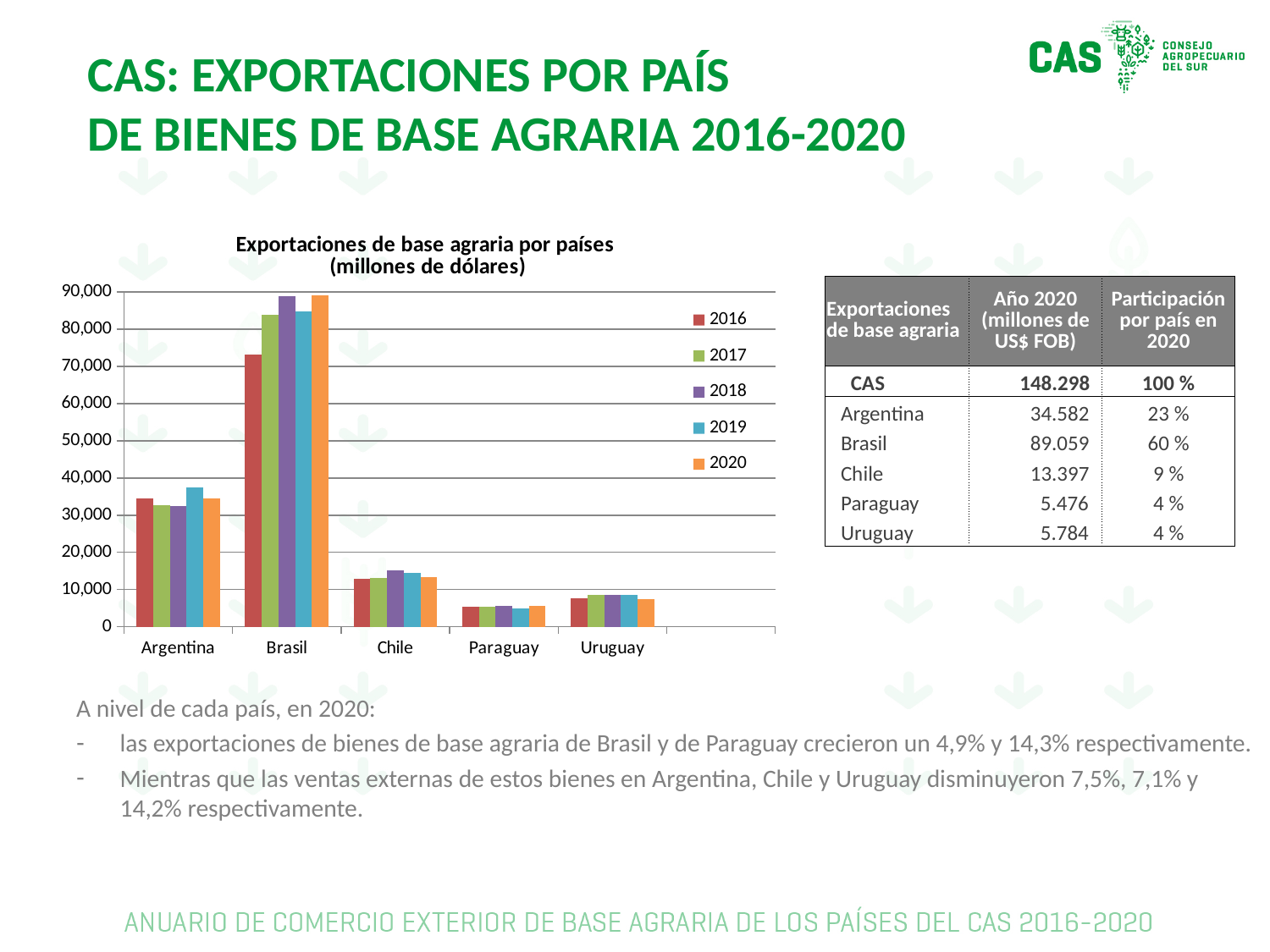

# CAS: EXPORTACIONES POR PAÍS DE BIENES DE BASE AGRARIA 2016-2020

[unsupported chart]

| Exportaciones de base agraria | Año 2020 (millones de US$ FOB) | Participación por país en 2020 |
| --- | --- | --- |
| CAS | 148.298 | 100 % |
| Argentina | 34.582 | 23 % |
| Brasil | 89.059 | 60 % |
| Chile | 13.397 | 9 % |
| Paraguay | 5.476 | 4 % |
| Uruguay | 5.784 | 4 % |
A nivel de cada país, en 2020:
las exportaciones de bienes de base agraria de Brasil y de Paraguay crecieron un 4,9% y 14,3% respectivamente.
Mientras que las ventas externas de estos bienes en Argentina, Chile y Uruguay disminuyeron 7,5%, 7,1% y 14,2% respectivamente.